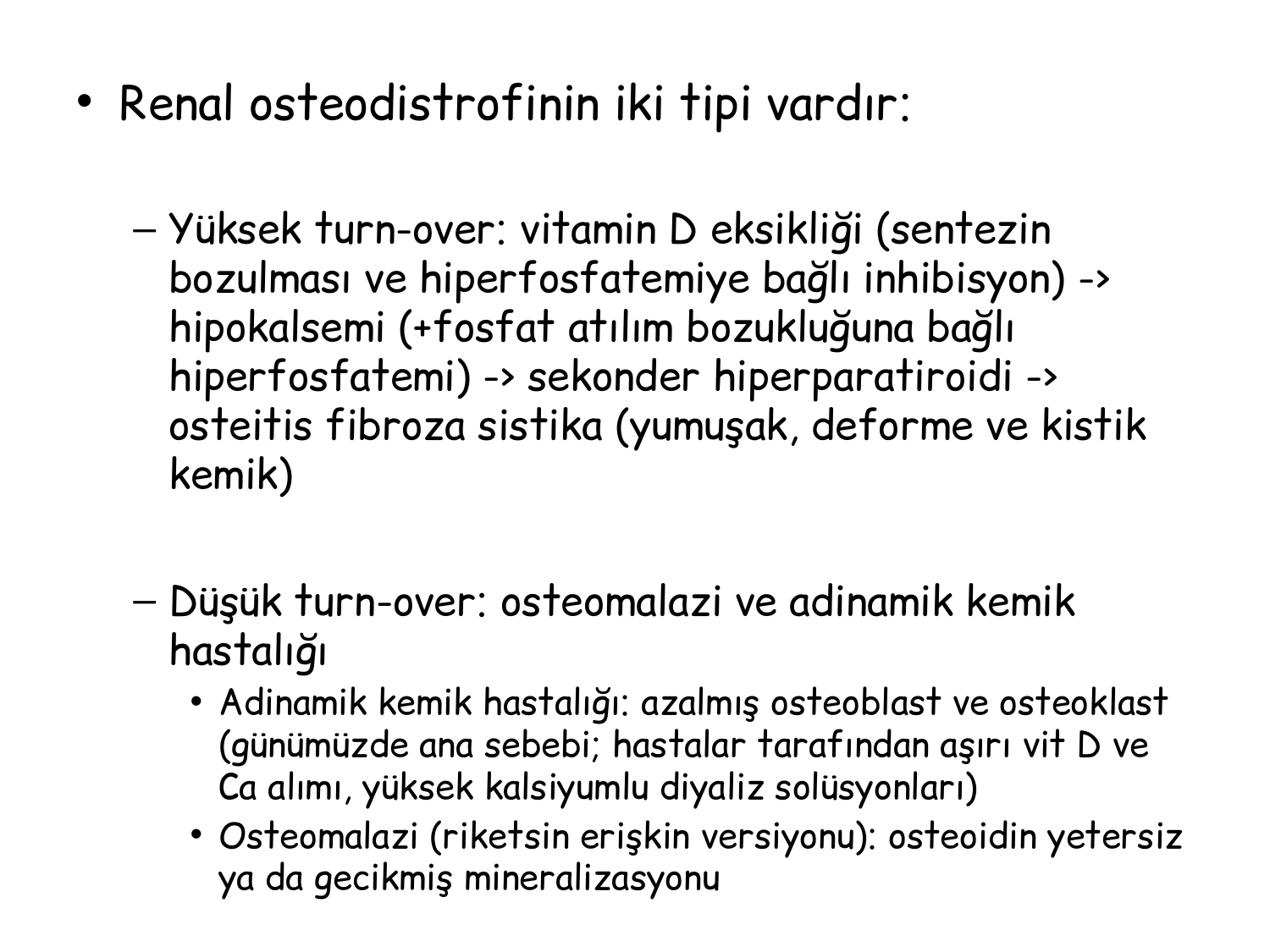

Renal osteodistrofinin iki tipi vardır:

Yüksek turn-over: vitamin D eksikliği (sentezin bozulması ve hiperfosfatemiye bağlı inhibisyon) -> hipokalsemi (+fosfat atılım bozukluğuna bağlı hiperfosfatemi) -> sekonder hiperparatiroidi -> osteitis fibroza sistika (yumuşak, deforme ve kistik kemik)

Düşük turn-over: osteomalazi ve adinamik kemik hastalığı
Adinamik kemik hastalığı: azalmış osteoblast ve osteoklast (günümüzde ana sebebi; hastalar tarafından aşırı vit D ve Ca alımı, yüksek kalsiyumlu diyaliz solüsyonları)
Osteomalazi (riketsin erişkin versiyonu): osteoidin yetersiz ya da gecikmiş mineralizasyonu